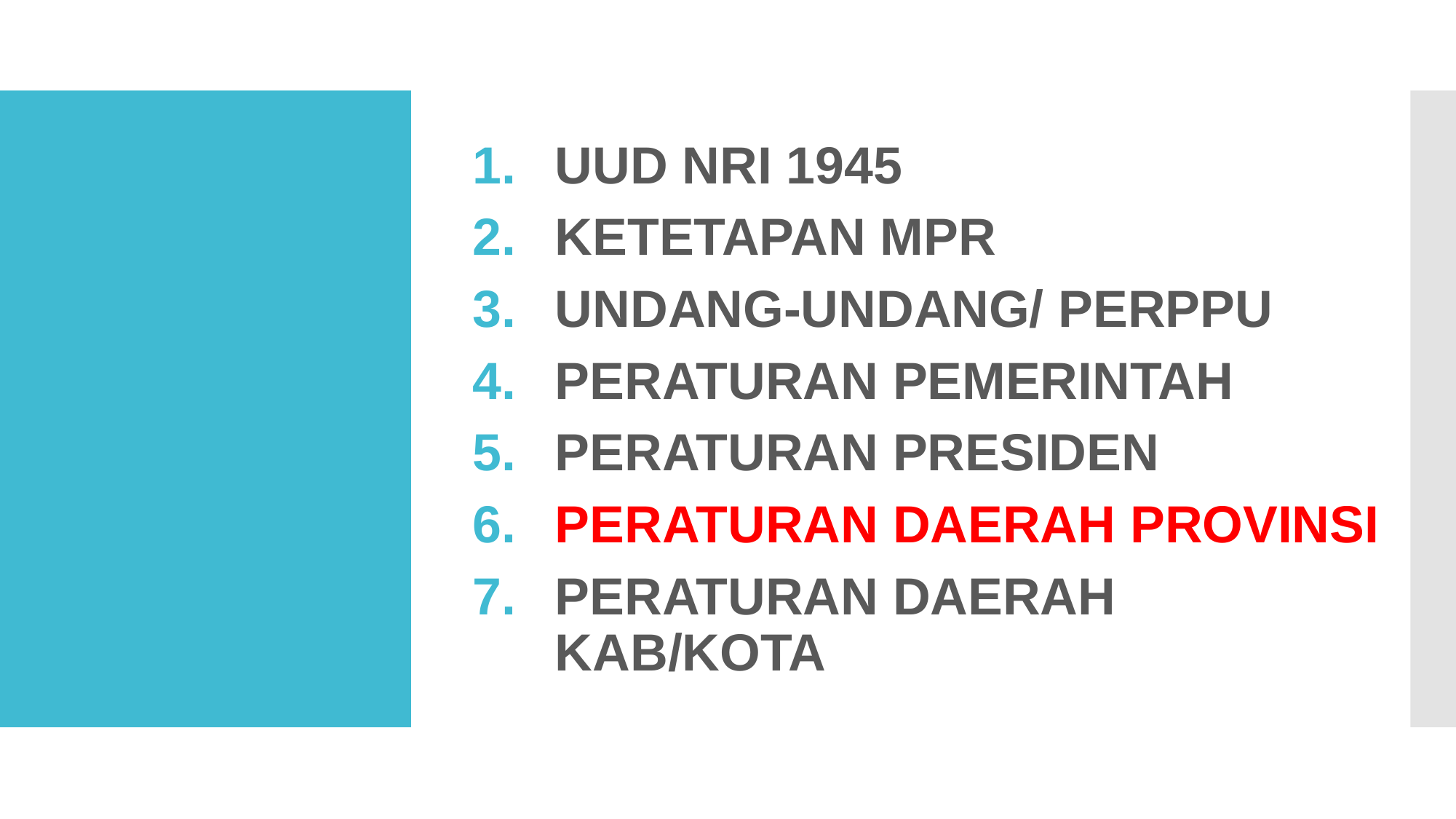

UUD NRI 1945
KETETAPAN MPR
UNDANG-UNDANG/ PERPPU
PERATURAN PEMERINTAH
PERATURAN PRESIDEN
PERATURAN DAERAH PROVINSI
PERATURAN DAERAH KAB/KOTA
#